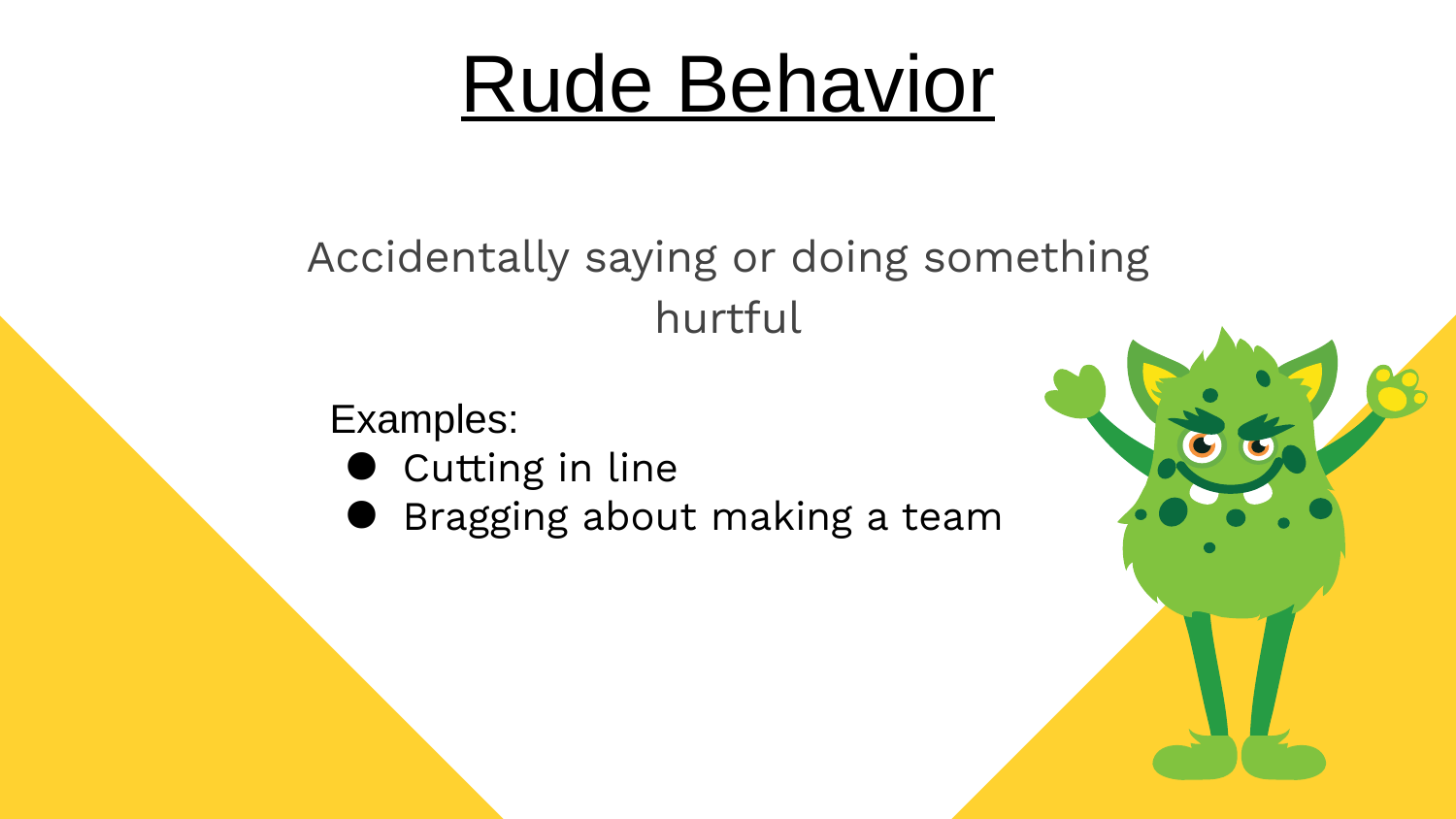

Rude Behavior

Accidentally saying or doing something hurtful

Examples:
Cutting in line
Bragging about making a team